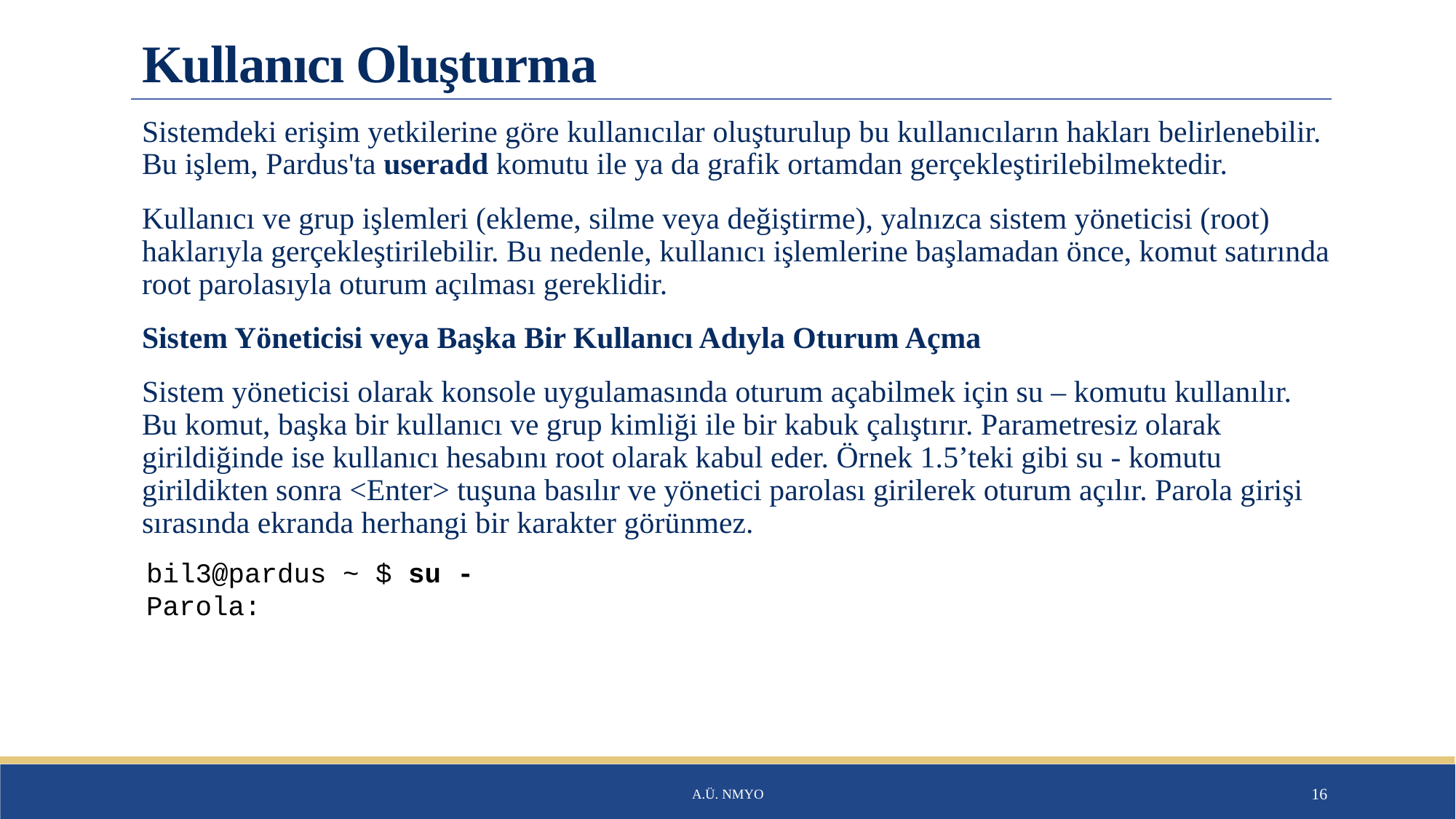

# Kullanıcı Oluşturma
Sistemdeki erişim yetkilerine göre kullanıcılar oluşturulup bu kullanıcıların hakları belirlenebilir. Bu işlem, Pardus'ta useradd komutu ile ya da grafik ortamdan gerçekleştirilebilmektedir.
Kullanıcı ve grup işlemleri (ekleme, silme veya değiştirme), yalnızca sistem yöneticisi (root) haklarıyla gerçekleştirilebilir. Bu nedenle, kullanıcı işlemlerine başlamadan önce, komut satırında root parolasıyla oturum açılması gereklidir.
Sistem Yöneticisi veya Başka Bir Kullanıcı Adıyla Oturum Açma
Sistem yöneticisi olarak konsole uygulamasında oturum açabilmek için su – komutu kullanılır. Bu komut, başka bir kullanıcı ve grup kimliği ile bir kabuk çalıştırır. Parametresiz olarak girildiğinde ise kullanıcı hesabını root olarak kabul eder. Örnek 1.5’teki gibi su - komutu girildikten sonra <Enter> tuşuna basılır ve yönetici parolası girilerek oturum açılır. Parola girişi sırasında ekranda herhangi bir karakter görünmez.
bil3@pardus ~ $ su -
Parola:
A.Ü. NMYO
16